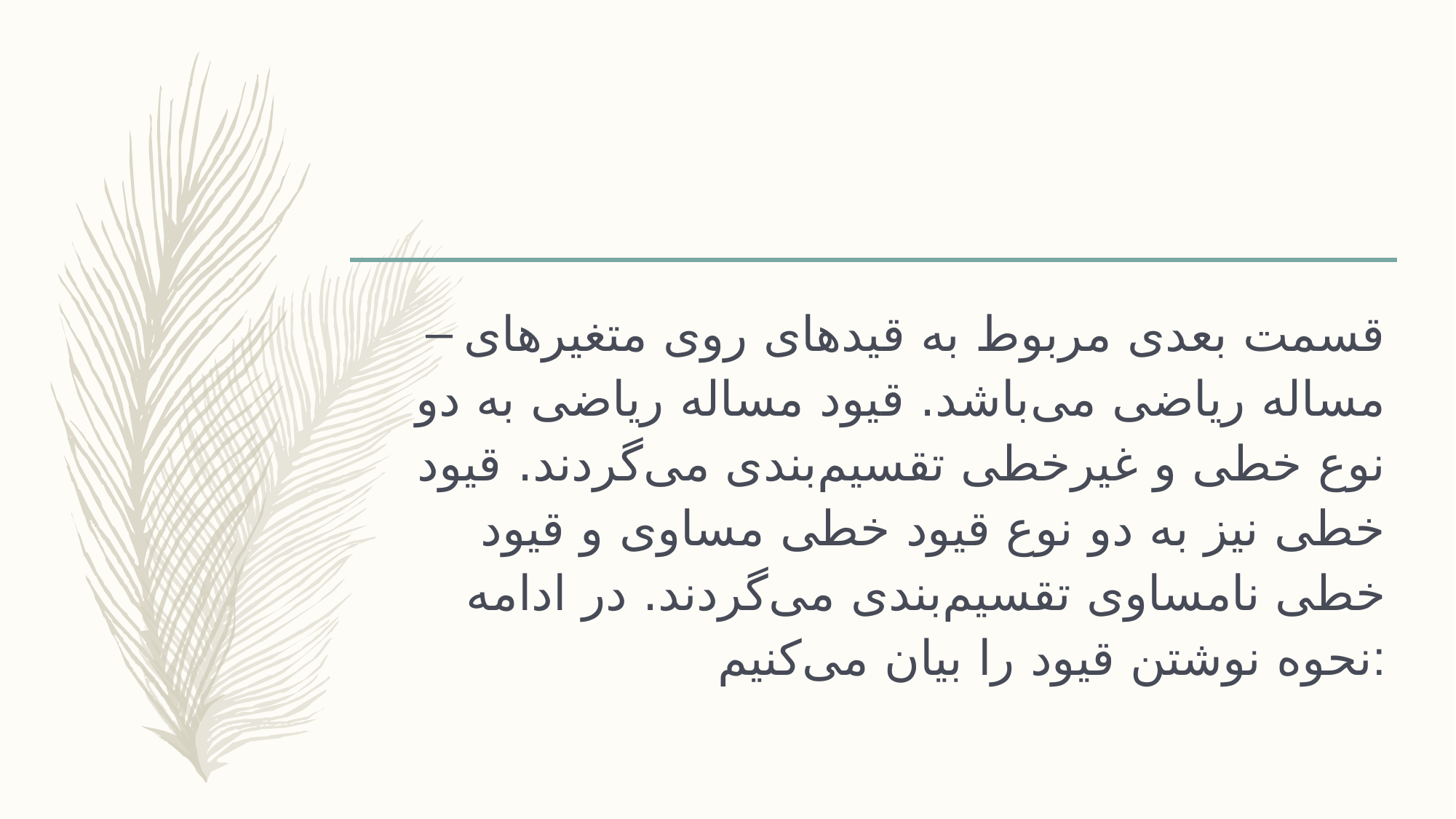

قسمت بعدی مربوط به قیدهای روی متغیرهای مساله ریاضی می‌باشد. قیود مساله ریاضی به دو نوع خطی و غیرخطی تقسیم‌بندی می‌گردند. قیود خطی نیز به دو نوع قیود خطی مساوی و قیود خطی نامساوی تقسیم‌بندی می‌گردند. در ادامه نحوه نوشتن قیود را بیان می‌کنیم: